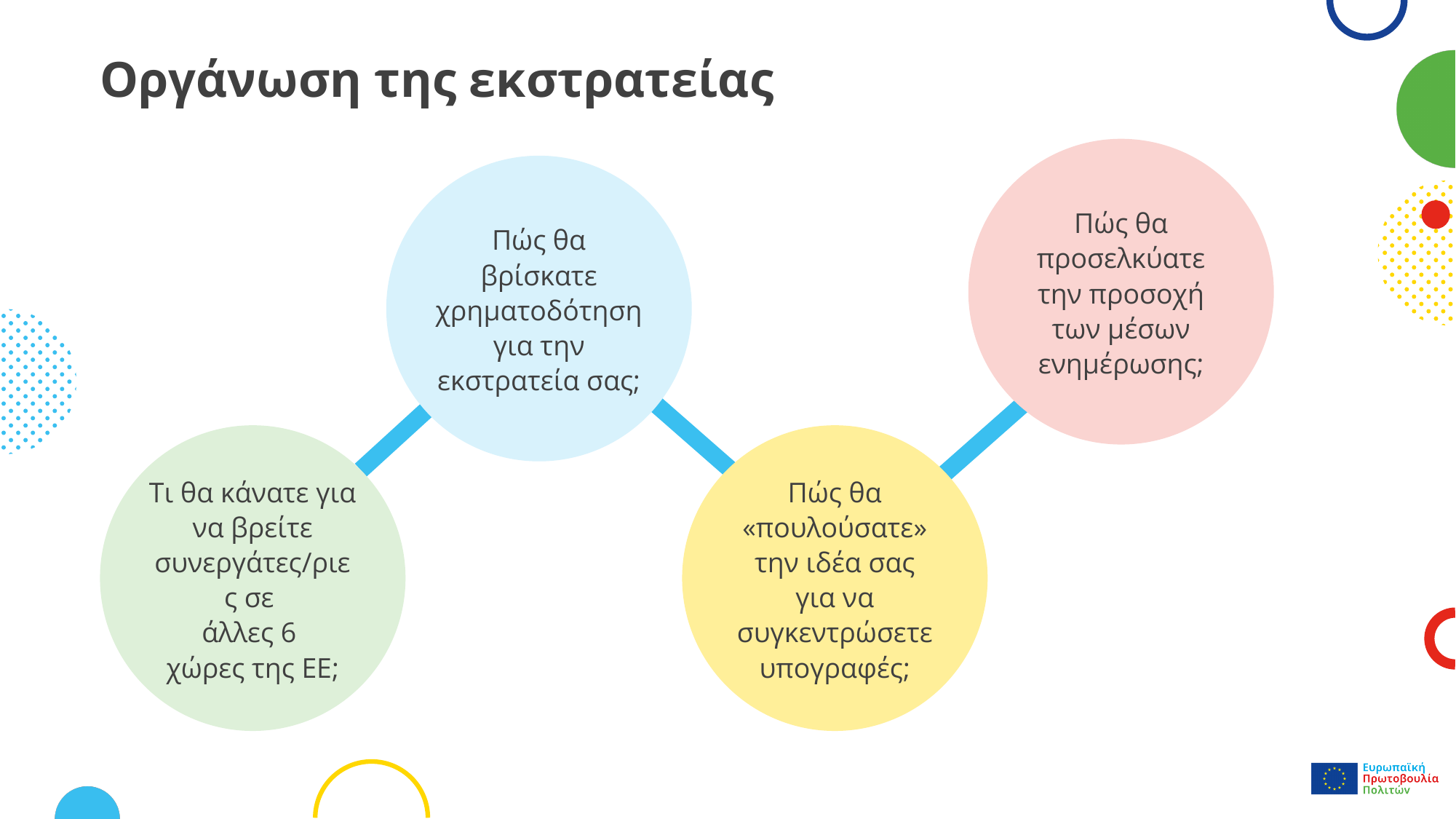

# Οργάνωση της εκστρατείας
Πώς θα προσελκύατε την προσοχή των μέσων ενημέρωσης;
Πώς θα βρίσκατε χρηματοδότηση για την εκστρατεία σας;
Τι θα κάνατε για να βρείτε συνεργάτες/ριες σε
άλλες 6
χώρες της ΕΕ;
Πώς θα «πουλούσατε» την ιδέα σας για να συγκεντρώσετε υπογραφές;